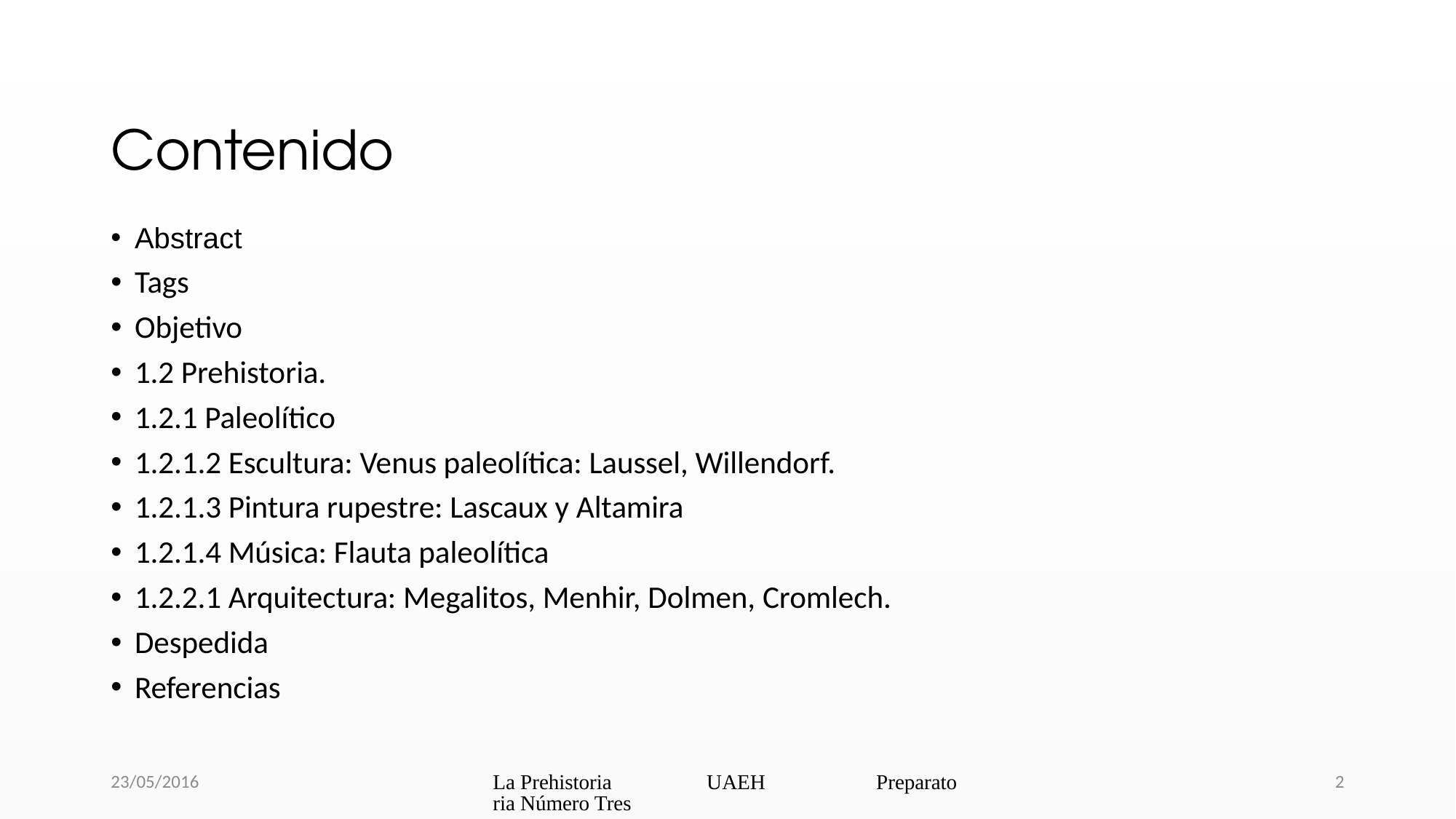

# Contenido
Abstract
Tags
Objetivo
1.2 Prehistoria.
1.2.1 Paleolítico
1.2.1.2 Escultura: Venus paleolítica: Laussel, Willendorf.
1.2.1.3 Pintura rupestre: Lascaux y Altamira
1.2.1.4 Música: Flauta paleolítica
1.2.2.1 Arquitectura: Megalitos, Menhir, Dolmen, Cromlech.
Despedida
Referencias

23/05/2016
La Prehistoria                  UAEH                     Preparatoria Número Tres
2